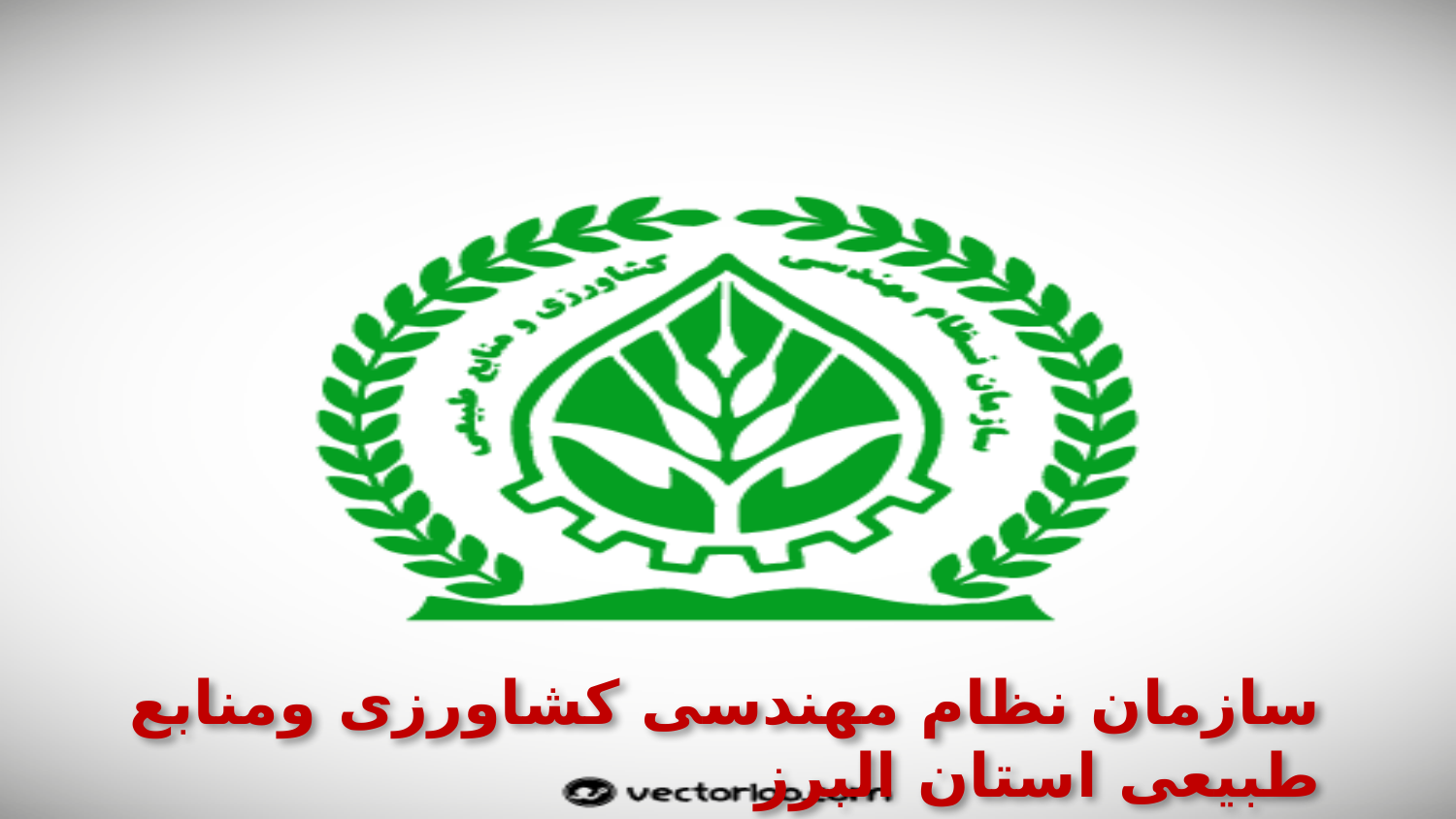

# سازمان نظام مهندسی کشاورزی ومنابع طبیعی استان البرز